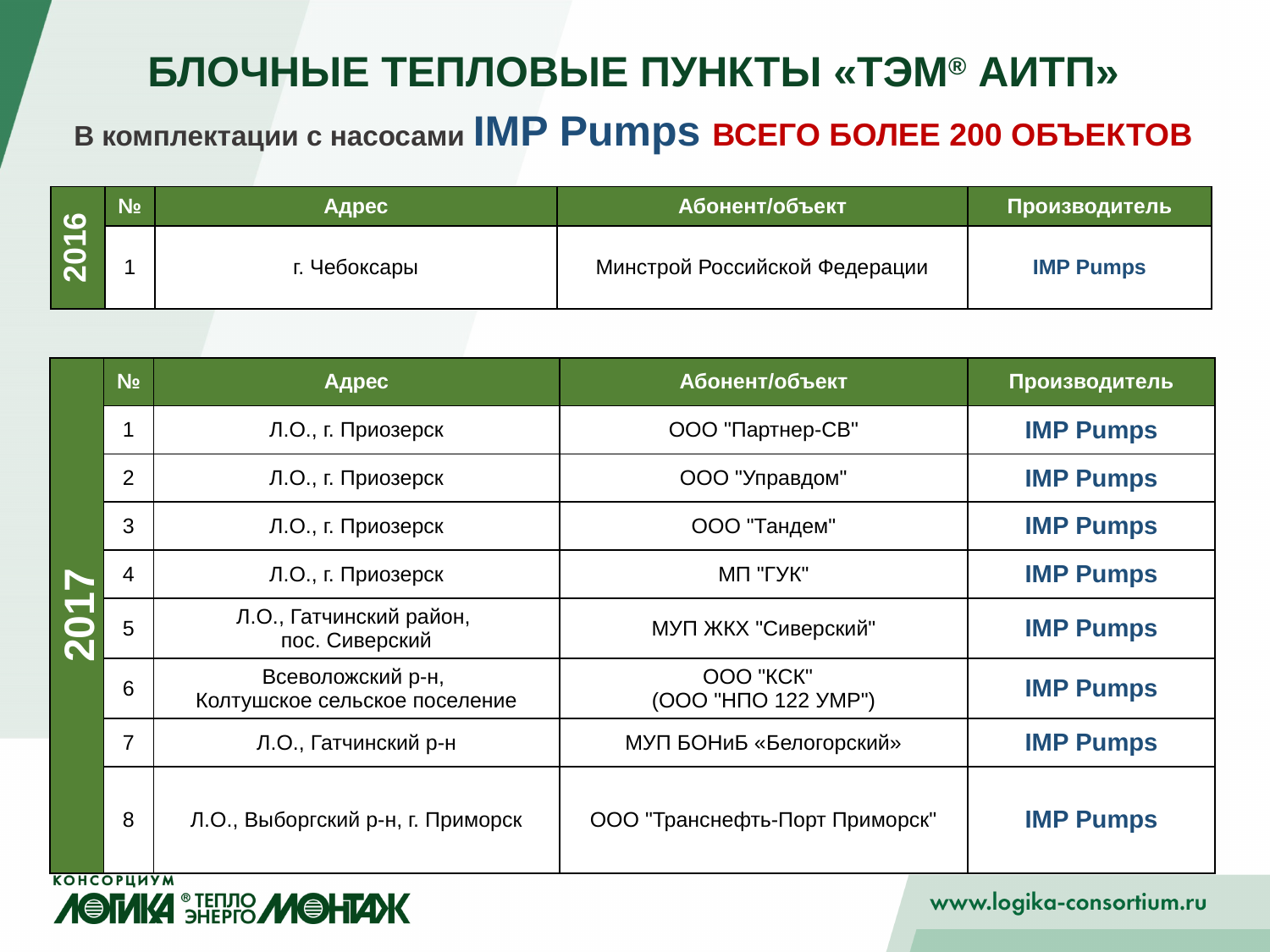

# БЛОЧНЫЕ ТЕПЛОВЫЕ ПУНКТЫ «ТЭМ® АИТП»
В комплектации с насосами IMP Pumps ВСЕГО БОЛЕЕ 200 ОБЪЕКТОВ

| 2016 | № | Адрес | Абонент/объект | Производитель |
| --- | --- | --- | --- | --- |
|  | 1 | г. Чебоксары | Минстрой Российской Федерации | IMP Pumps |
| 2017 | № | Адрес | Абонент/объект | Производитель |
| --- | --- | --- | --- | --- |
|  | 1 | Л.О., г. Приозерск | ООО "Партнер-СВ" | IMP Pumps |
|  | 2 | Л.О., г. Приозерск | ООО "Управдом" | IMP Pumps |
|  | 3 | Л.О., г. Приозерск | ООО "Тандем" | IMP Pumps |
|  | 4 | Л.О., г. Приозерск | МП "ГУК" | IMP Pumps |
|  | 5 | Л.О., Гатчинский район, пос. Сиверский | МУП ЖКХ "Сиверский" | IMP Pumps |
|  | 6 | Всеволожский р-н, Колтушское сельское поселение | ООО "КСК" (ООО "НПО 122 УМР") | IMP Pumps |
|  | 7 | Л.О., Гатчинский р-н | МУП БОНиБ «Белогорский» | IMP Pumps |
|  | 8 | Л.О., Выборгский р-н, г. Приморск | ООО "Транснефть-Порт Приморск" | IMP Pumps |